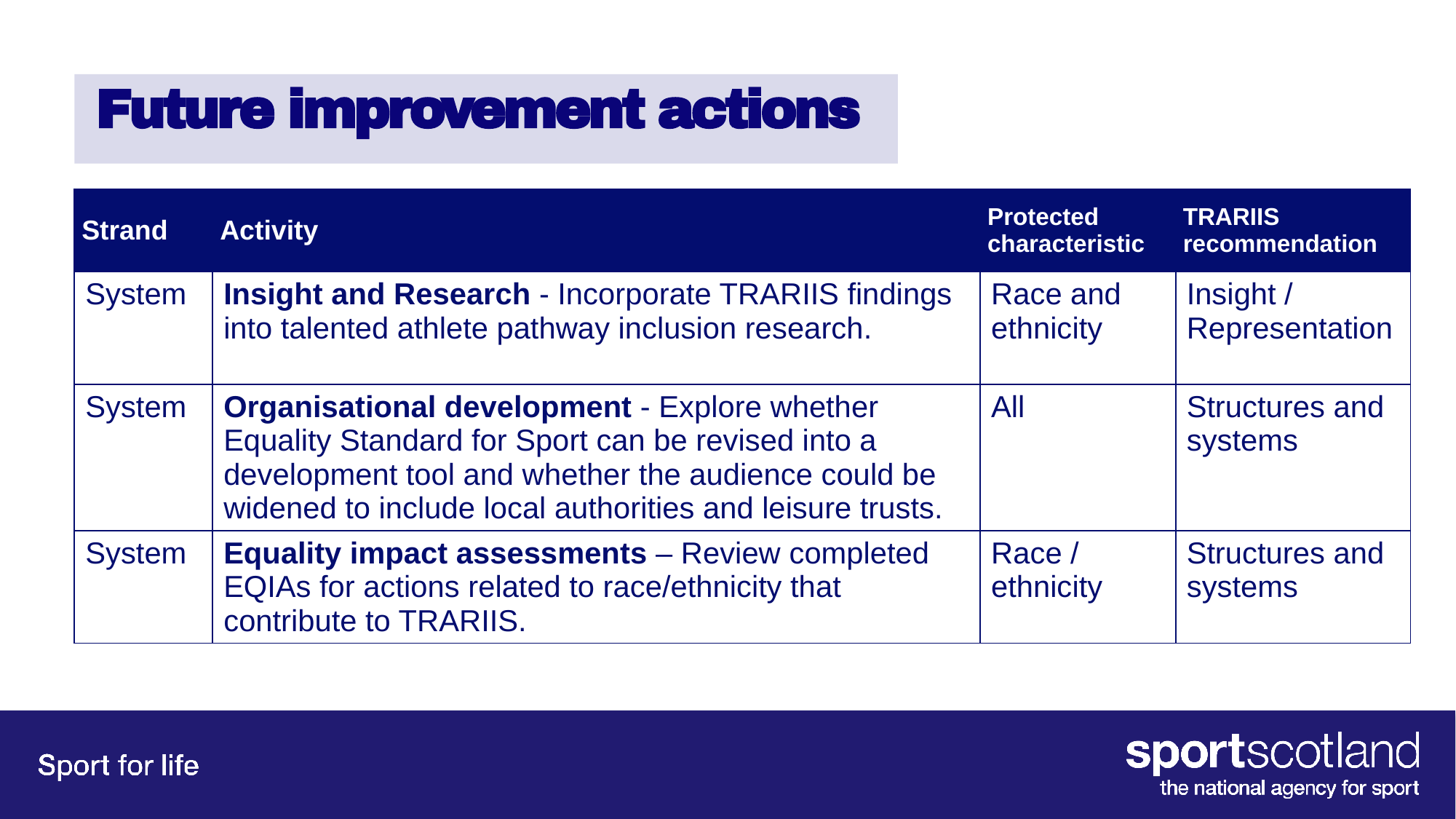

# Future improvement actions
| Strand | Activity | Protected characteristic | TRARIIS recommendation |
| --- | --- | --- | --- |
| System | Insight and Research - Incorporate TRARIIS findings into talented athlete pathway inclusion research. | Race and ethnicity | Insight / Representation |
| System | Organisational development - Explore whether Equality Standard for Sport can be revised into a development tool and whether the audience could be widened to include local authorities and leisure trusts. | All | Structures and systems |
| System | Equality impact assessments – Review completed EQIAs for actions related to race/ethnicity that contribute to TRARIIS. | Race / ethnicity | Structures and systems |